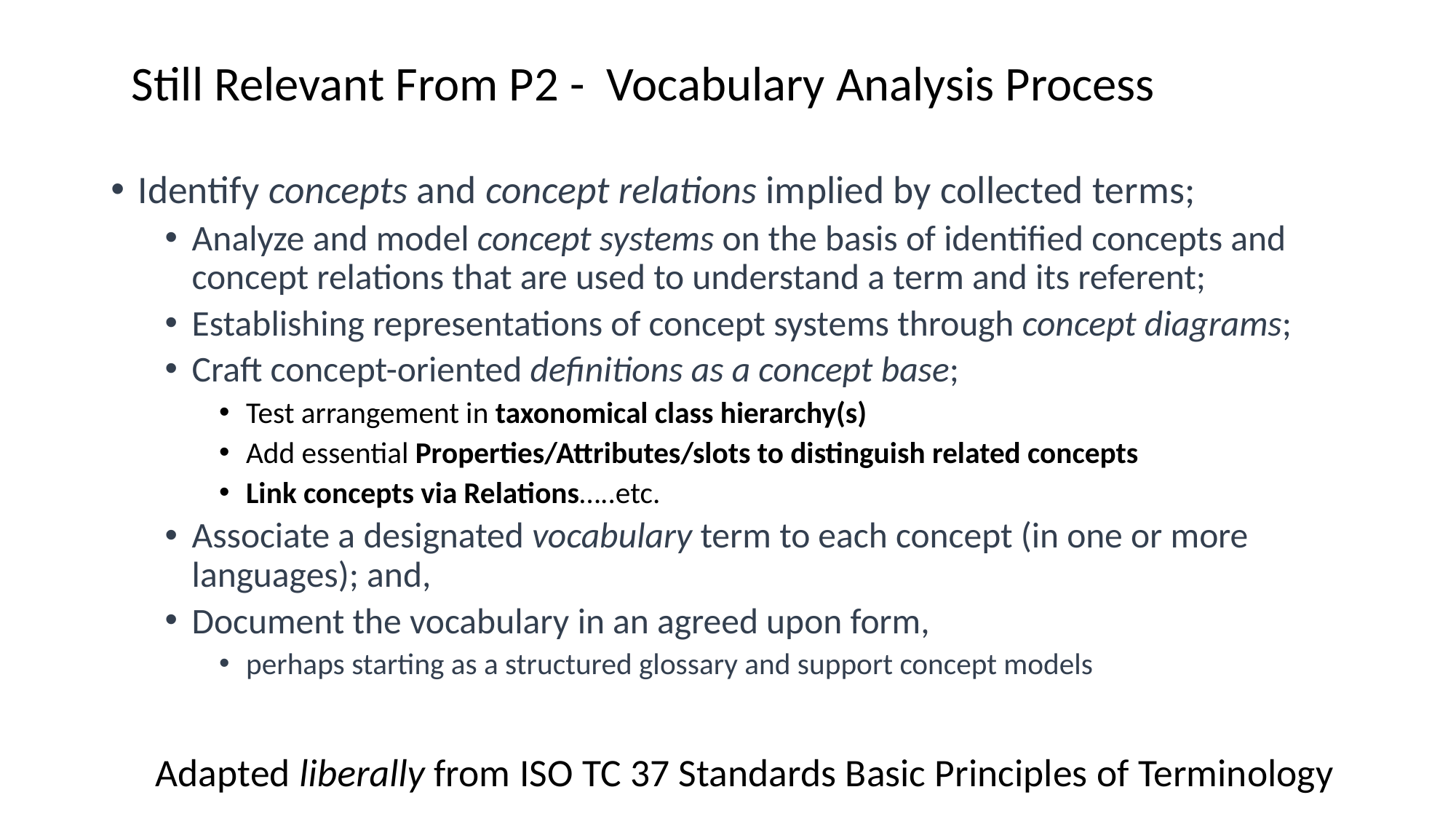

# Still Relevant From P2 -  Vocabulary Analysis Process
Identify concepts and concept relations implied by collected terms;
Analyze and model concept systems on the basis of identified concepts and concept relations that are used to understand a term and its referent;
Establishing representations of concept systems through concept diagrams;
Craft concept-oriented definitions as a concept base;
Test arrangement in taxonomical class hierarchy(s)
Add essential Properties/Attributes/slots to distinguish related concepts
Link concepts via Relations…..etc.
Associate a designated vocabulary term to each concept (in one or more languages); and,
Document the vocabulary in an agreed upon form,
perhaps starting as a structured glossary and support concept models

     Adapted liberally from ISO TC 37 Standards Basic Principles of Terminology